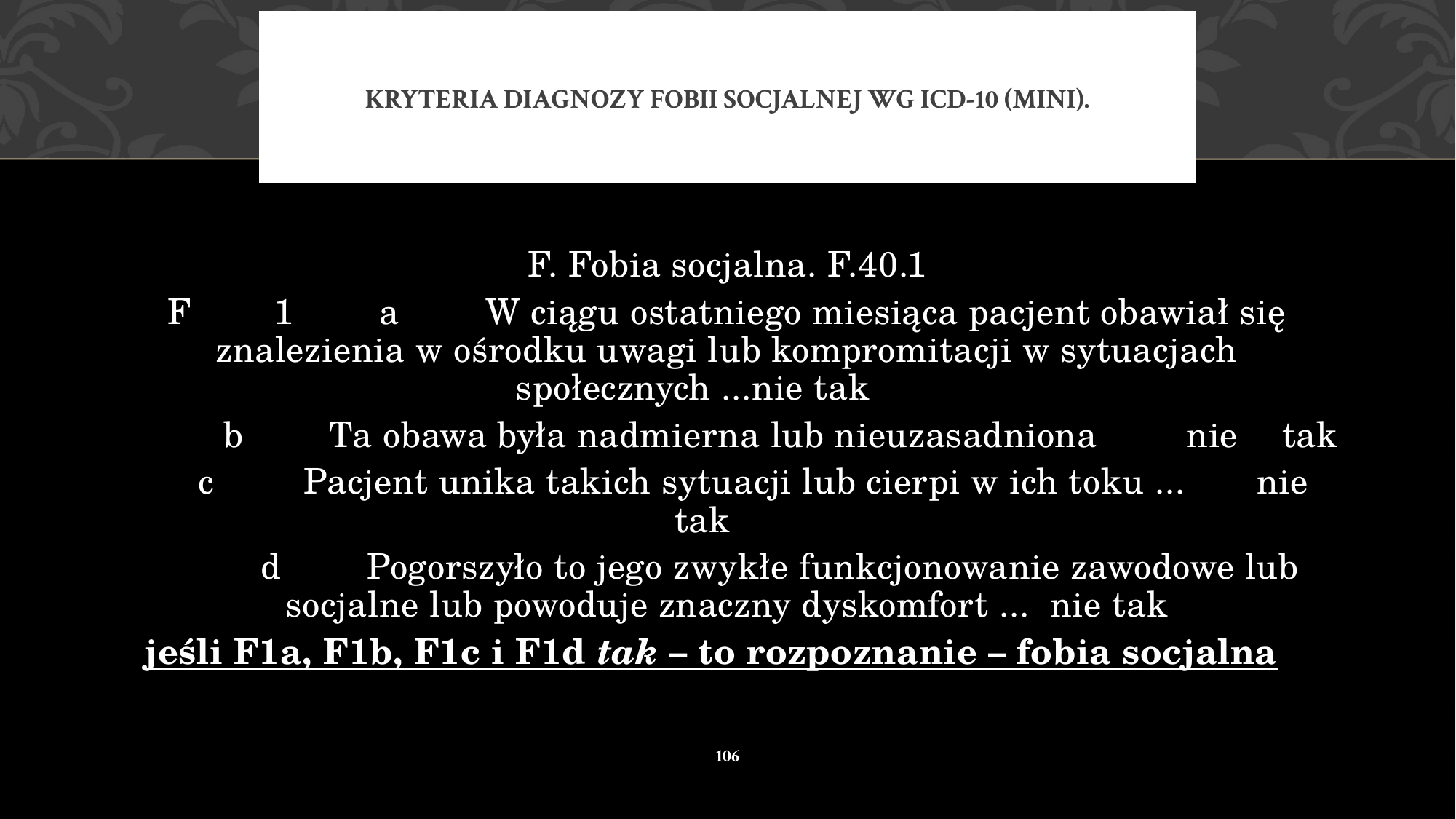

# Kryteria diagnozy fobii socjalnej wg ICD-10 (MINI).
F. Fobia socjalna. F.40.1
F	1	a	W ciągu ostatniego miesiąca pacjent obawiał się znalezienia w ośrodku uwagi lub kompromitacji w sytuacjach społecznych ...nie tak
		b	Ta obawa była nadmierna lub nieuzasadniona 	 nie	tak
		c	Pacjent unika takich sytuacji lub cierpi w ich toku ...	nie	tak
		d	Pogorszyło to jego zwykłe funkcjonowanie zawodowe lub socjalne lub powoduje znaczny dyskomfort ...  nie tak
jeśli F1a, F1b, F1c i F1d tak – to rozpoznanie – fobia socjalna

106